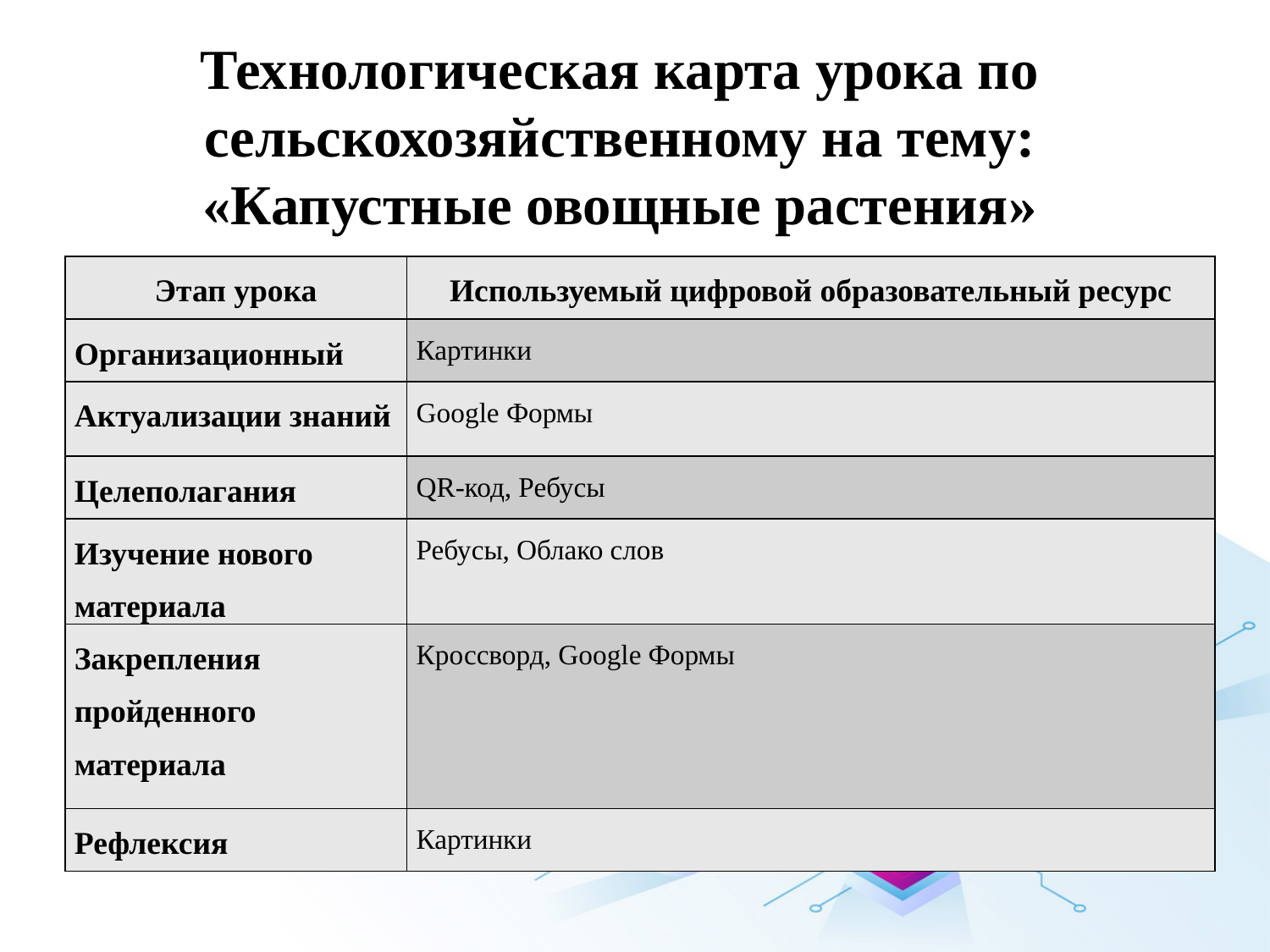

# Технологическая карта урока по сельскохозяйственному на тему: «Капустные овощные растения»
| Этап урока | Используемый цифровой образовательный ресурс |
| --- | --- |
| Организационный | Картинки |
| Актуализации знаний | Google Формы |
| Целеполагания | QR-код, Ребусы |
| Изучение нового материала | Ребусы, Облако слов |
| Закрепления пройденного материала | Кроссворд, Google Формы |
| Рефлексия | Картинки |